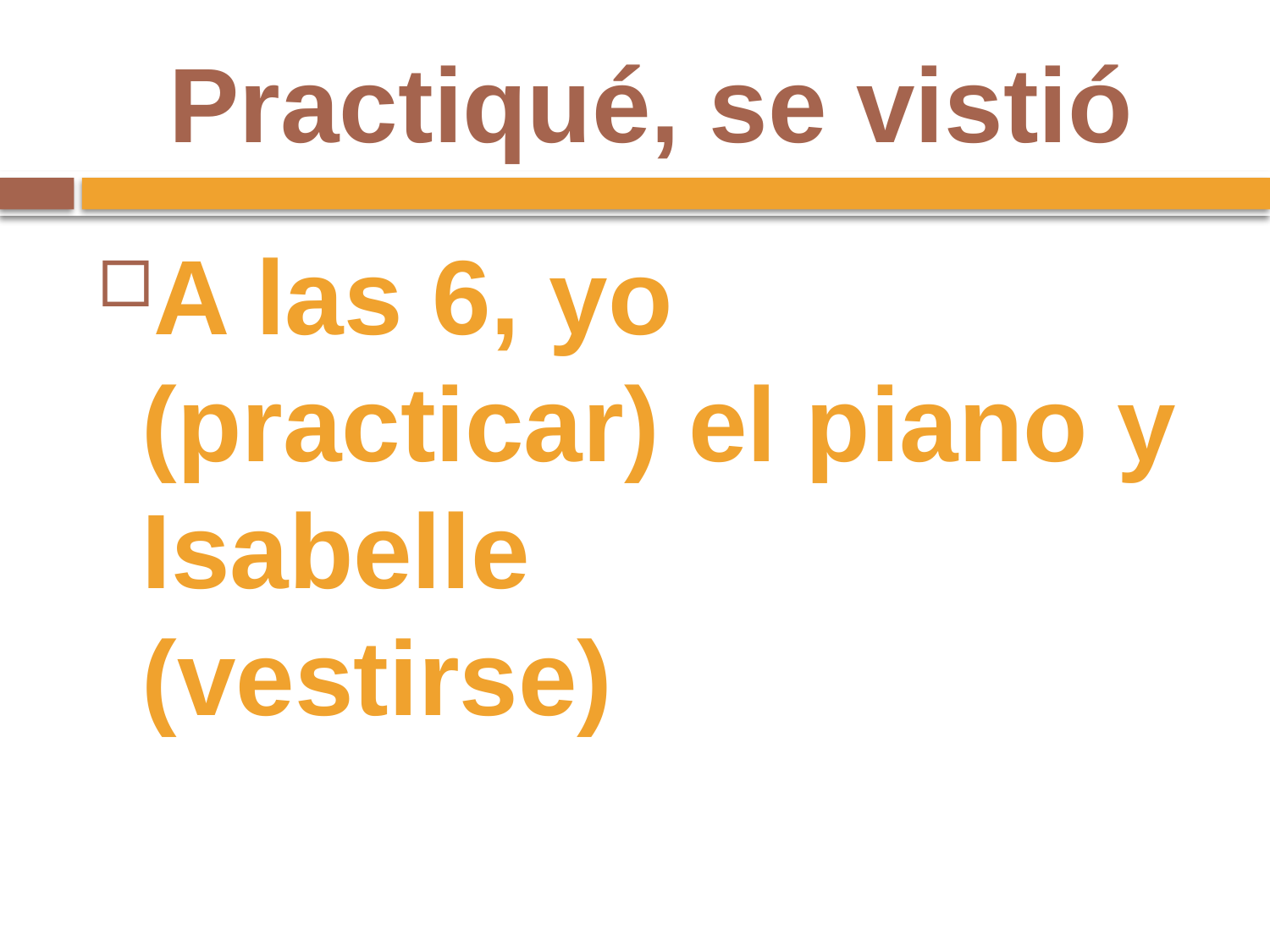

# Practiqué, se vistió
A las 6, yo 			 (practicar) el piano y Isabelle 			 (vestirse)